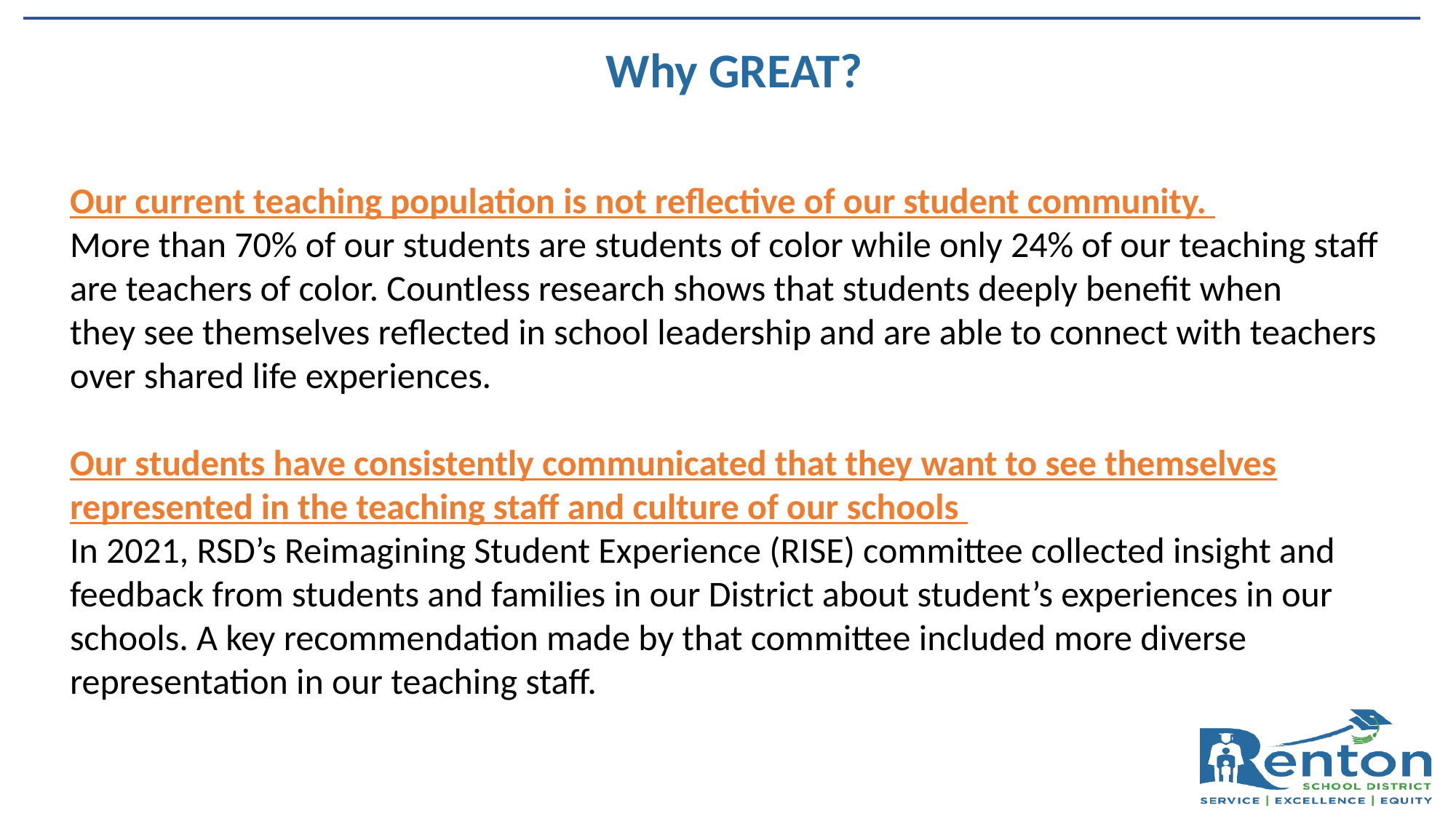

Why GREAT?

Our current teaching population is not reflective of our student community.
More than 70% of our students are students of color while only 24% of our teaching staff are teachers of color. Countless research shows that students deeply benefit when they see themselves reflected in school leadership and are able to connect with teachers over shared life experiences.

Our students have consistently communicated that they want to see themselves represented in the teaching staff and culture of our schools
In 2021, RSD’s Reimagining Student Experience (RISE) committee collected insight and feedback from students and families in our District about student’s experiences in our schools. A key recommendation made by that committee included more diverse representation in our teaching staff.